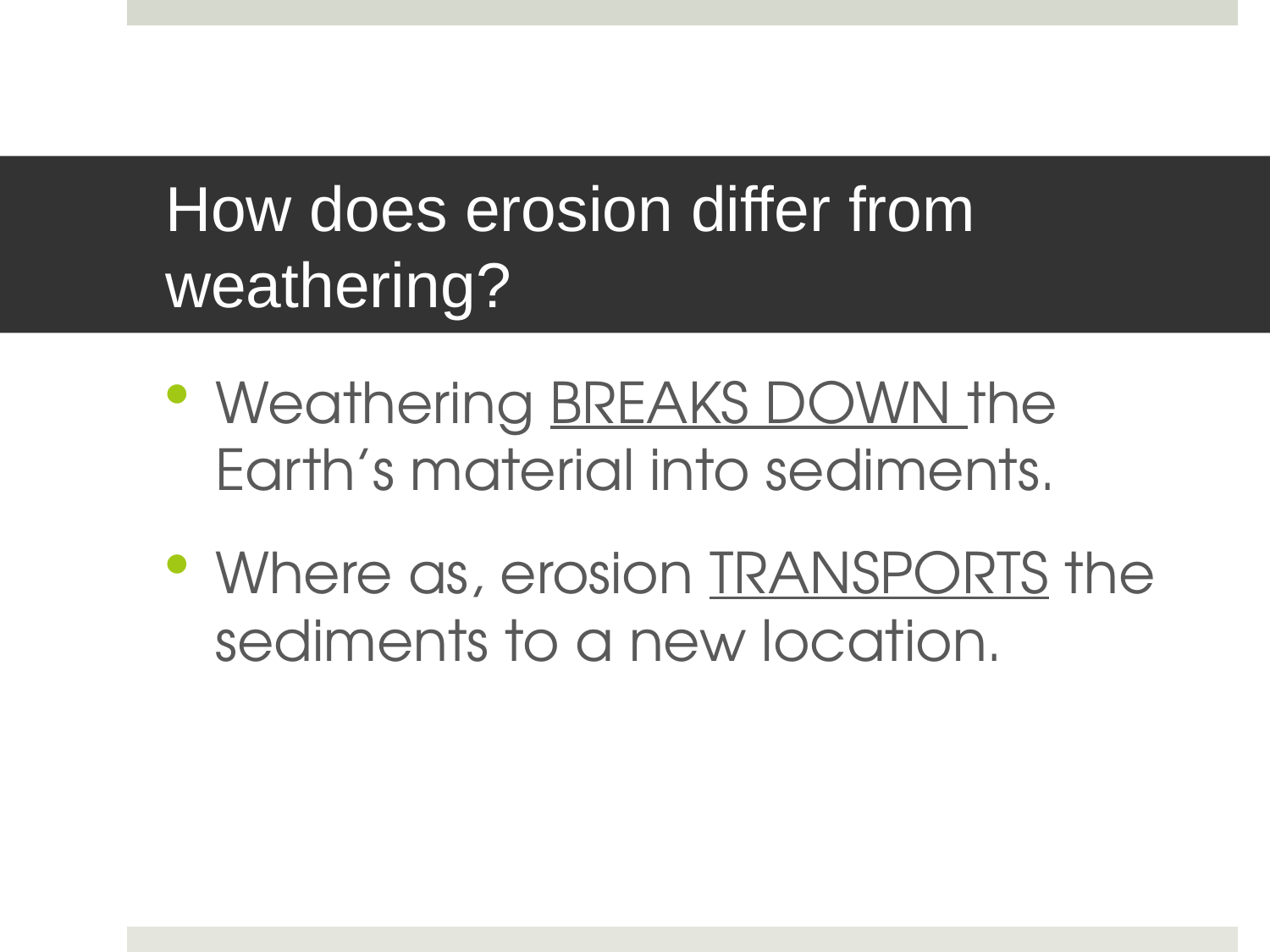

# How does erosion differ from weathering?
Weathering BREAKS DOWN the Earth’s material into sediments.
Where as, erosion TRANSPORTS the sediments to a new location.